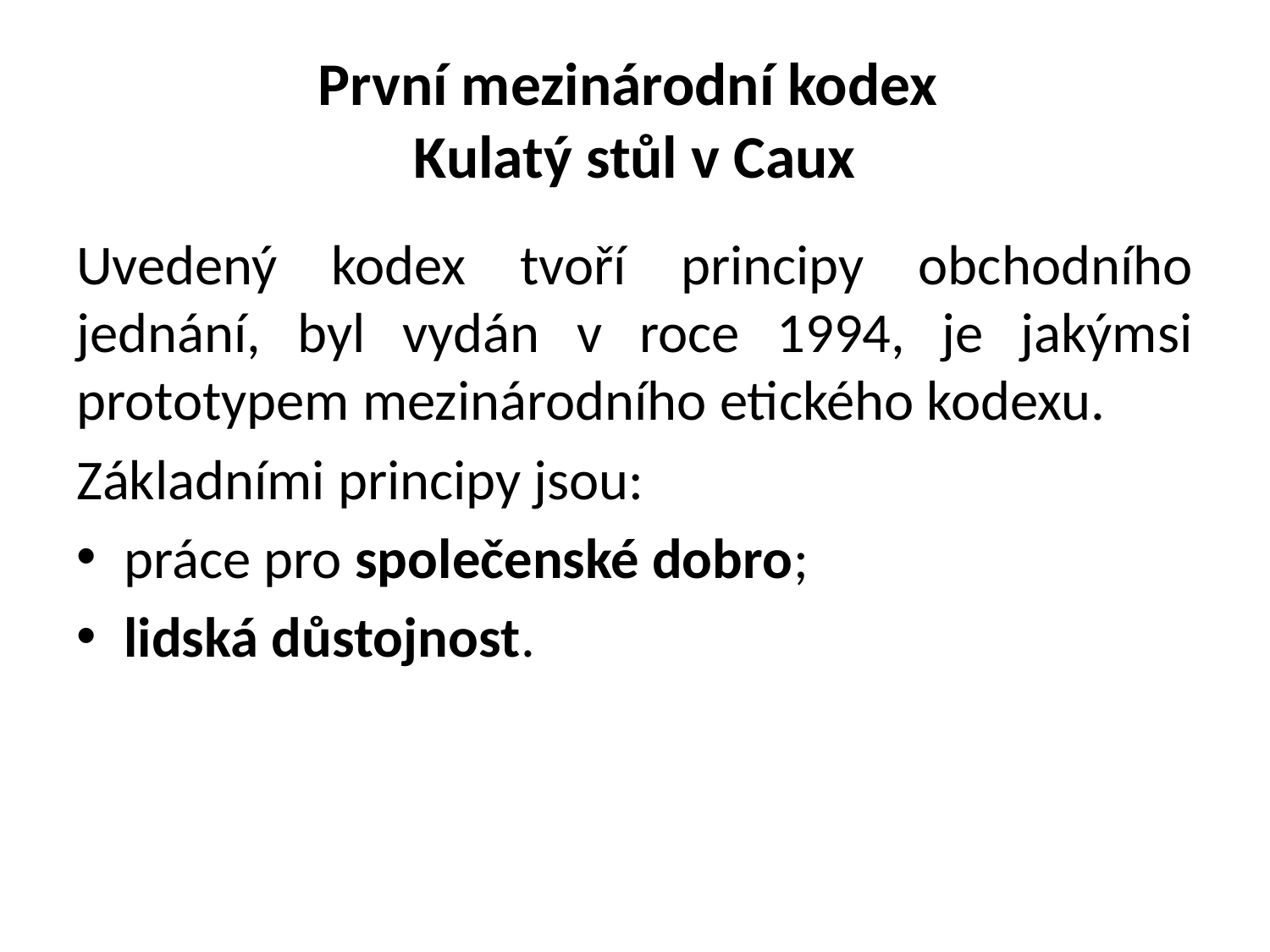

# První mezinárodní kodex Kulatý stůl v Caux
Uvedený kodex tvoří principy obchodního jednání, byl vydán v roce 1994, je jakýmsi prototypem mezinárodního etického kodexu.
Základními principy jsou:
práce pro společenské dobro;
lidská důstojnost.